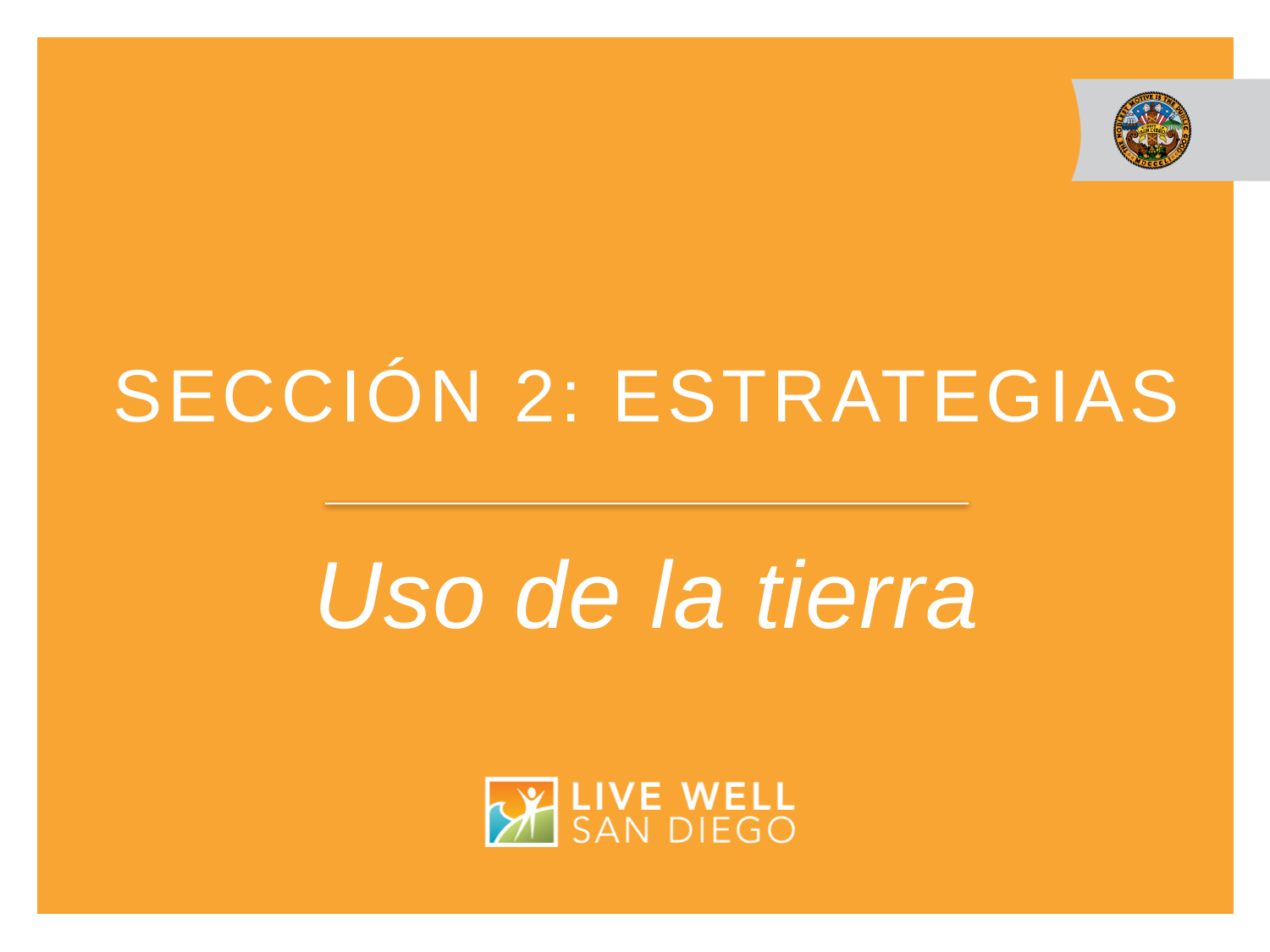

# Sección 2: estrategias
Uso de la tierra